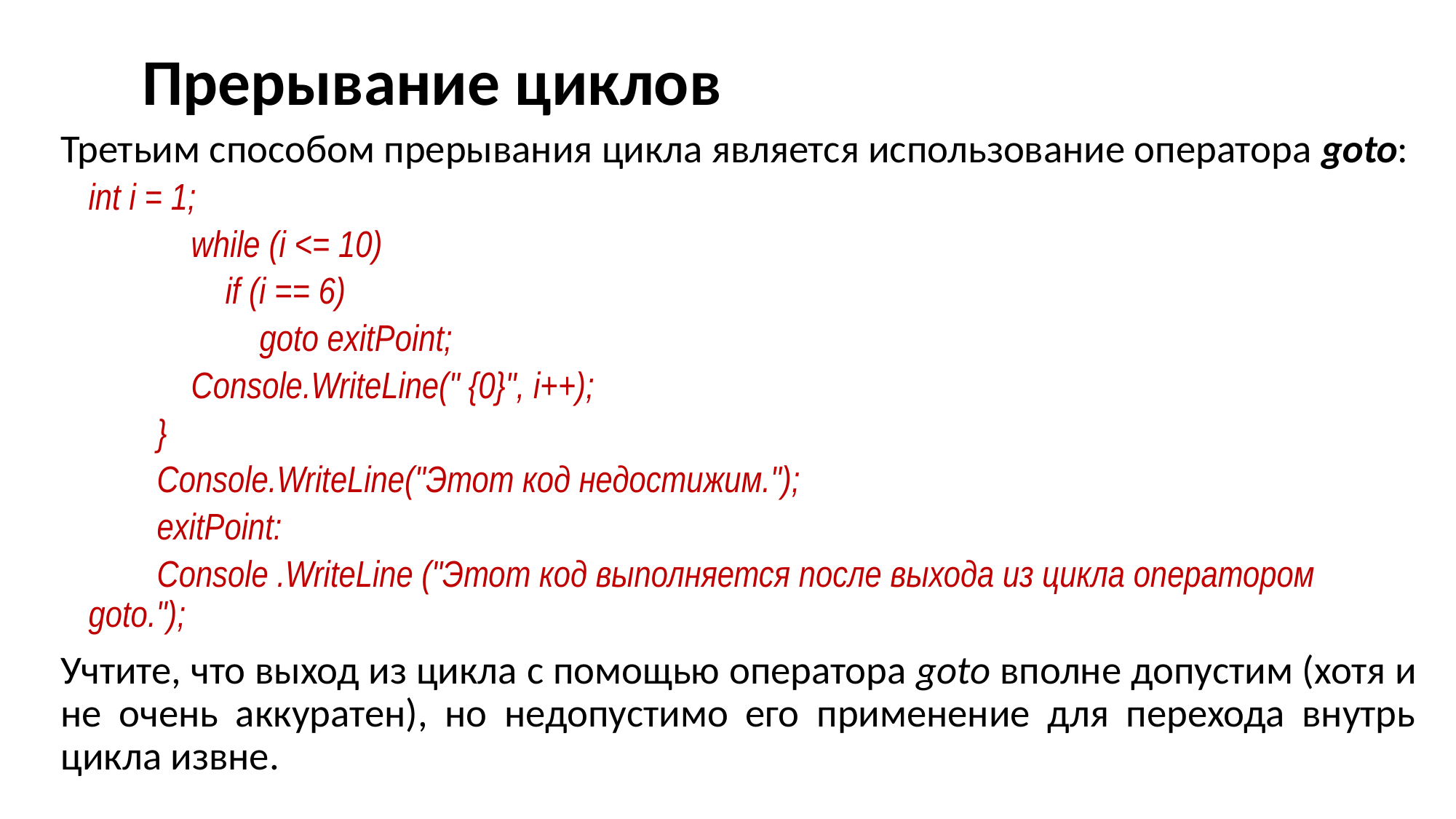

# Прерывание циклов
	Третьим способом прерывания цикла является использование оператора goto:
	int i = 1;
            while (i <= 10)
                if (i == 6)
                    goto exitPoint;
            Console.WriteLine(" {0}", i++);
        }
        Console.WriteLine("Этот код недостижим.");
        exitPoint:
        Console .WriteLine ("Этот код выполняется после выхода из цикла оператором goto.");
	Учтите, что выход из цикла с помощью оператора goto вполне допустим (хотя и не очень аккуратен), но недопустимо его применение для перехода внутрь цикла извне.